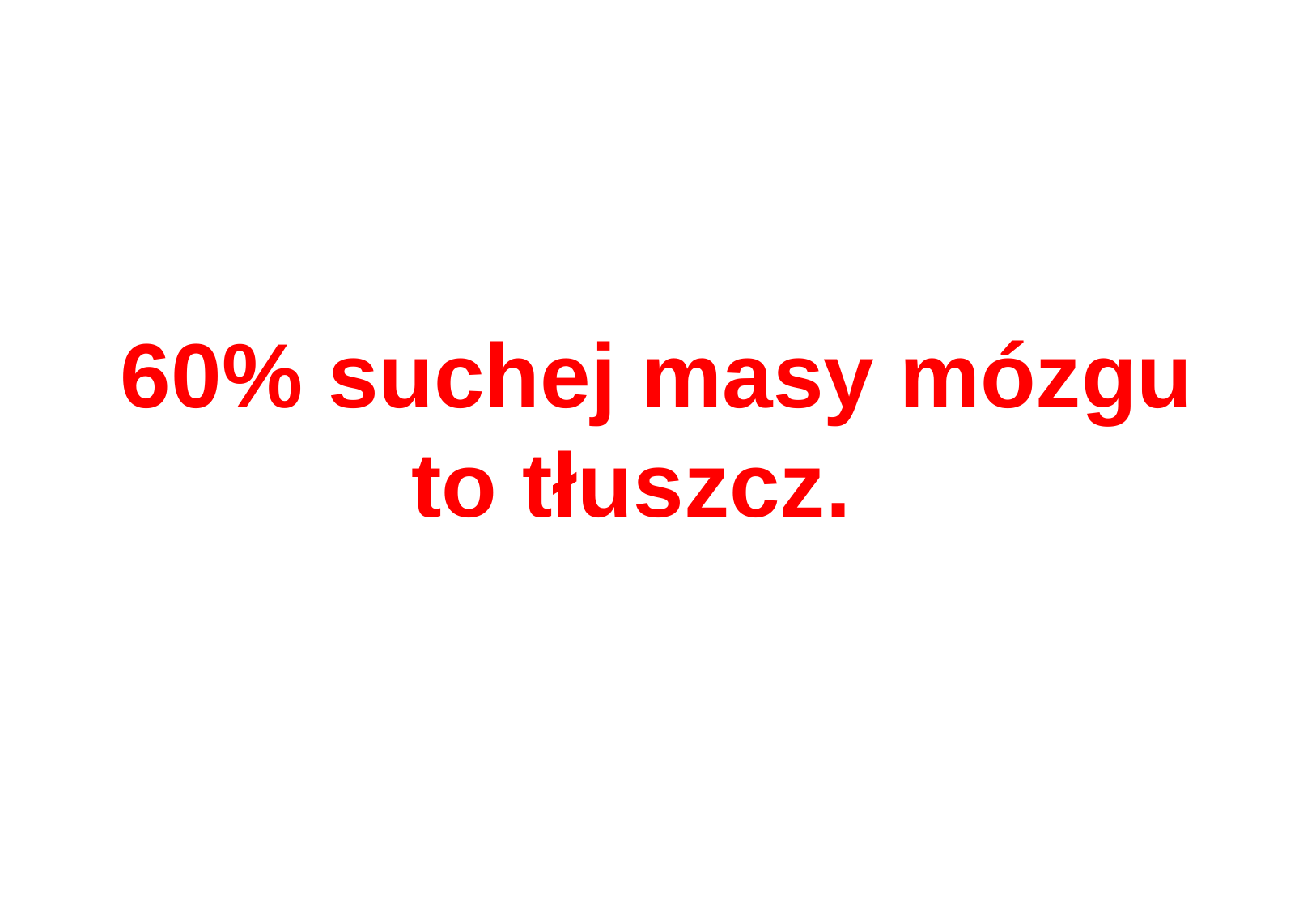

# 60% suchej masy mózgu to tłuszcz.